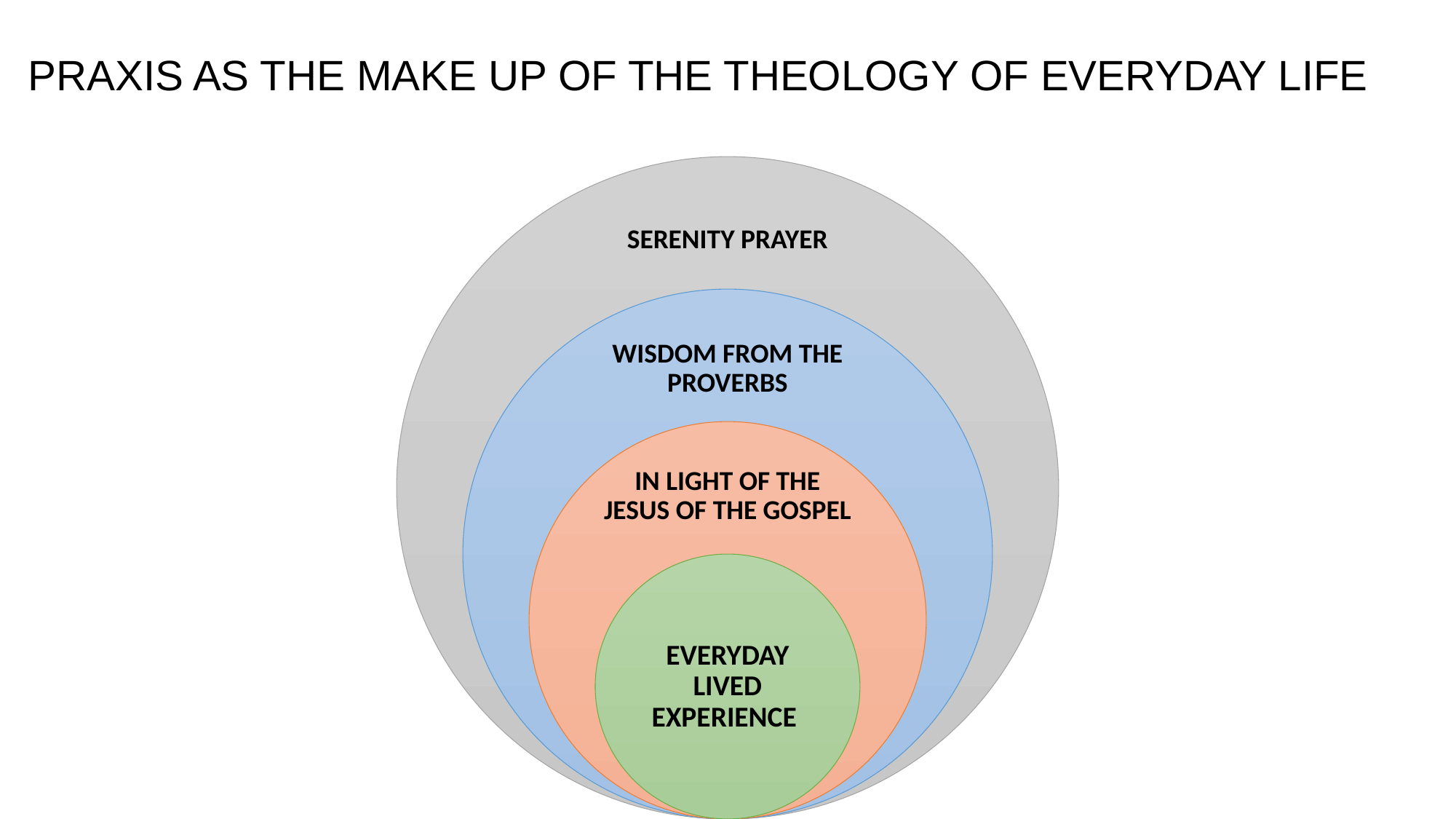

# PRAXIS AS THE MAKE UP OF THE THEOLOGY OF EVERYDAY LIFE
SERENITY PRAYER
WISDOM FROM THE PROVERBS
IN LIGHT OF THE JESUS OF THE GOSPEL
EVERYDAY LIVED EXPERIENCE